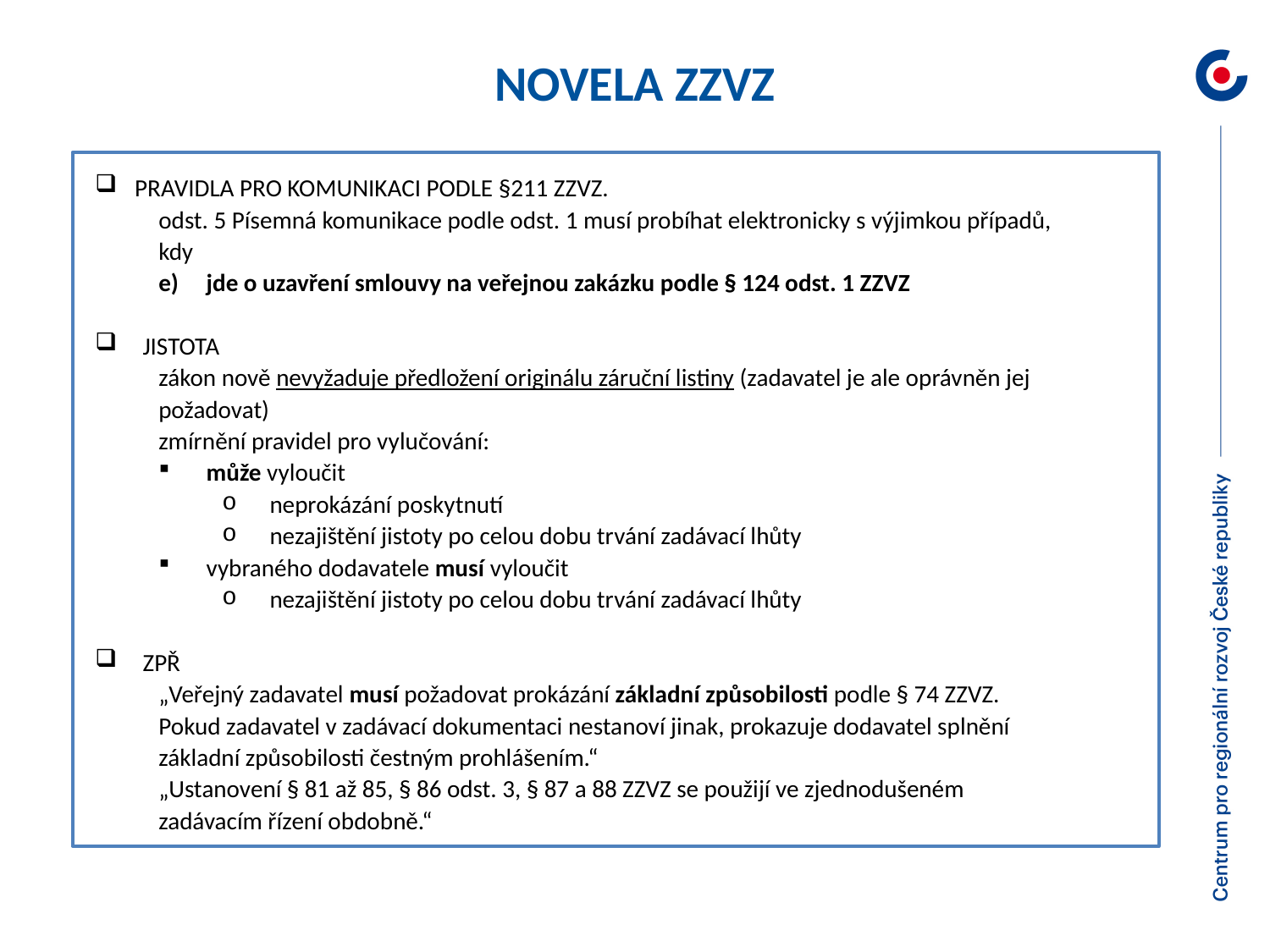

NOVELA ZZVZ
PRAVIDLA PRO KOMUNIKACI PODLE §211 ZZVZ.
odst. 5 Písemná komunikace podle odst. 1 musí probíhat elektronicky s výjimkou případů, kdy
jde o uzavření smlouvy na veřejnou zakázku podle § 124 odst. 1 ZZVZ

JISTOTA
zákon nově nevyžaduje předložení originálu záruční listiny (zadavatel je ale oprávněn jej požadovat)
zmírnění pravidel pro vylučování:
může vyloučit
neprokázání poskytnutí
nezajištění jistoty po celou dobu trvání zadávací lhůty
vybraného dodavatele musí vyloučit
nezajištění jistoty po celou dobu trvání zadávací lhůty

ZPŘ
„Veřejný zadavatel musí požadovat prokázání základní způsobilosti podle § 74 ZZVZ. Pokud zadavatel v zadávací dokumentaci nestanoví jinak, prokazuje dodavatel splnění základní způsobilosti čestným prohlášením.“
„Ustanovení § 81 až 85, § 86 odst. 3, § 87 a 88 ZZVZ se použijí ve zjednodušeném zadávacím řízení obdobně.“